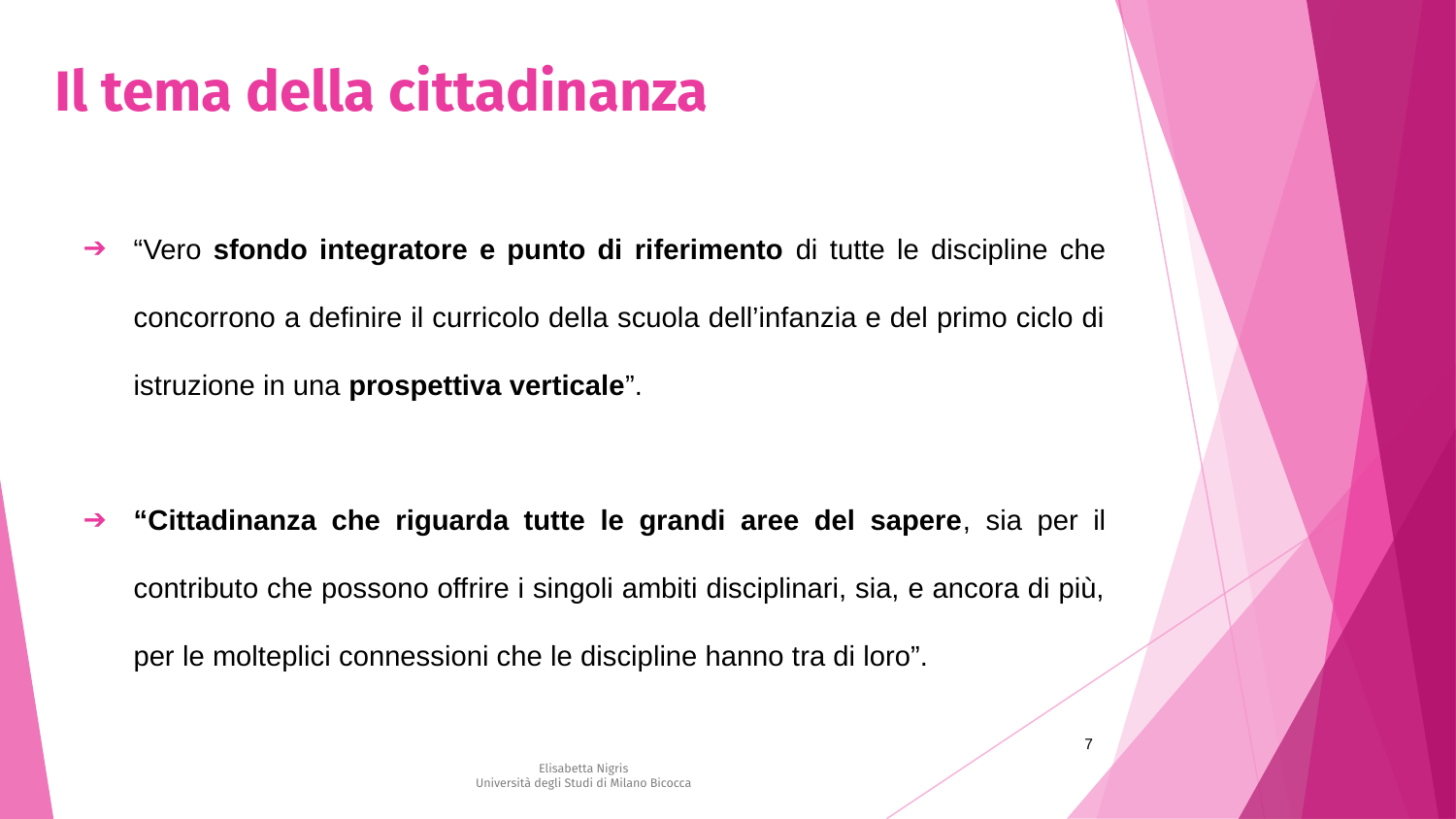

# Il tema della cittadinanza
“Vero sfondo integratore e punto di riferimento di tutte le discipline che concorrono a definire il curricolo della scuola dell’infanzia e del primo ciclo di istruzione in una prospettiva verticale”.

“Cittadinanza che riguarda tutte le grandi aree del sapere, sia per il contributo che possono offrire i singoli ambiti disciplinari, sia, e ancora di più, per le molteplici connessioni che le discipline hanno tra di loro”.
7
Elisabetta Nigris
Università degli Studi di Milano Bicocca